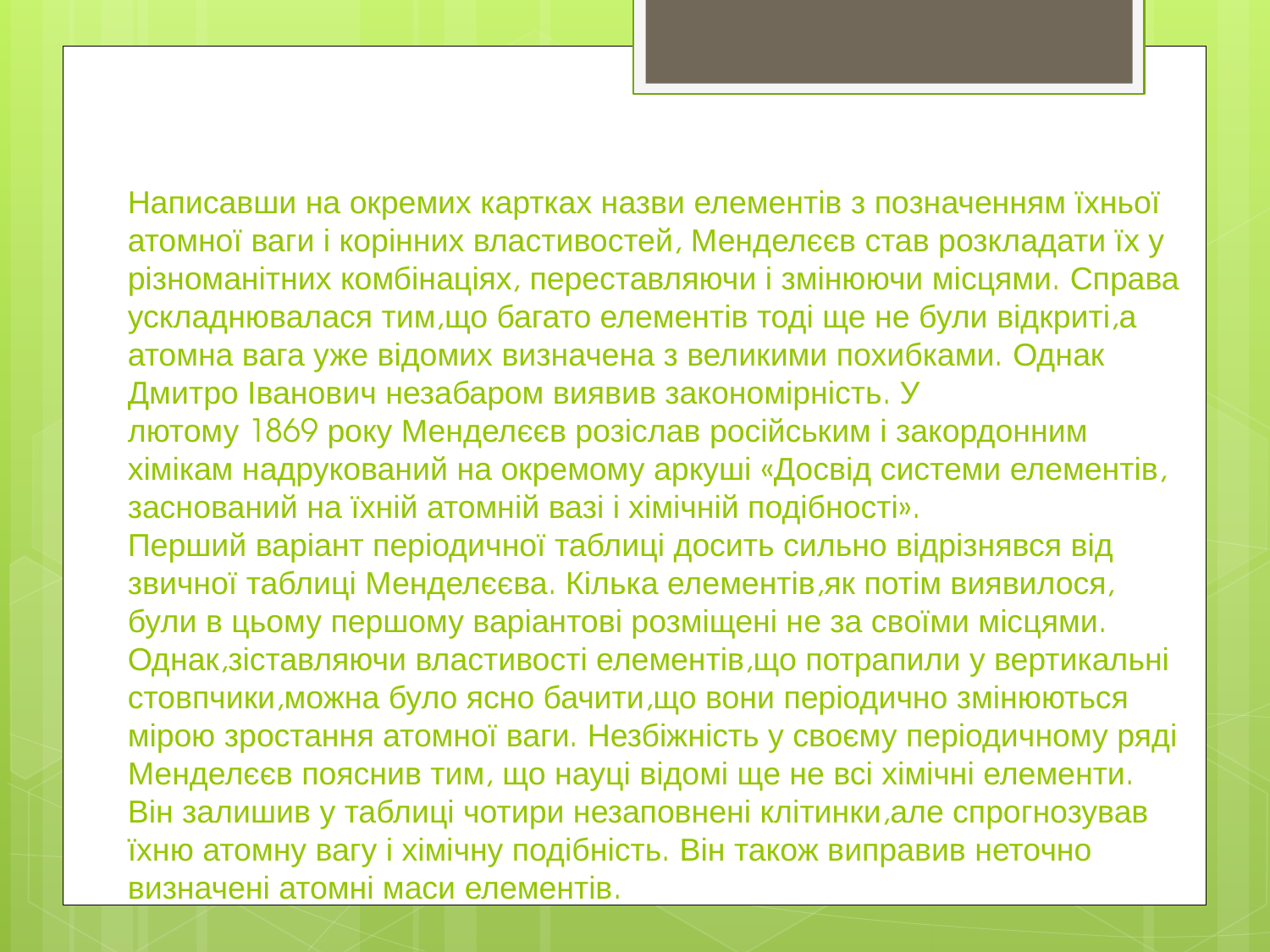

# Написавши на окремих картках назви елементів з позначенням їхньої атомної ваги і корінних властивостей, Менделєєв став розкладати їх у різноманітних комбінаціях, переставляючи і змінюючи місцями. Справа ускладнювалася тим,що багато елементів тоді ще не були відкриті,а атомна вага уже відомих визначена з великими похибками. Однак Дмитро Іванович незабаром виявив закономірність. У лютому 1869 року Менделєєв розіслав російським і закордонним хімікам надрукований на окремому аркуші «Досвід системи елементів, заснований на їхній атомній вазі і хімічній подібності». Перший варіант періодичної таблиці досить сильно відрізнявся від звичної таблиці Менделєєва. Кілька елементів,як потім виявилося, були в цьому першому варіантові розміщені не за своїми місцями. Однак,зіставляючи властивості елементів,що потрапили у вертикальні стовпчики,можна було ясно бачити,що вони періодично змінюються мірою зростання атомної ваги. Незбіжність у своєму періодичному ряді Менделєєв пояснив тим, що науці відомі ще не всі хімічні елементи. Він залишив у таблиці чотири незаповнені клітинки,але спрогнозував їхню атомну вагу і хімічну подібність. Він також виправив неточно визначені атомні маси елементів.